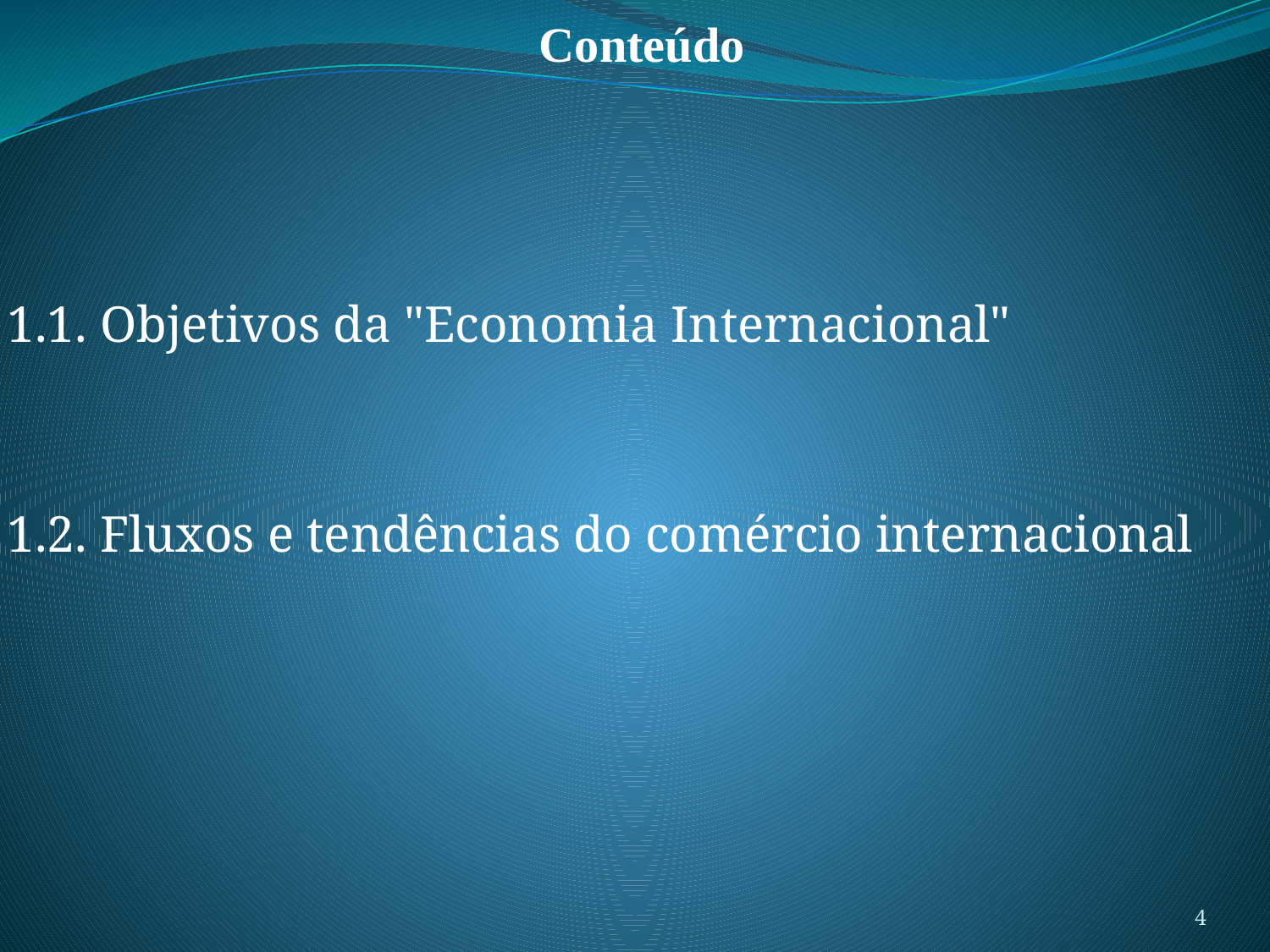

Conteúdo
1.1. Objetivos da "Economia Internacional"
1.2. Fluxos e tendências do comércio internacional
4